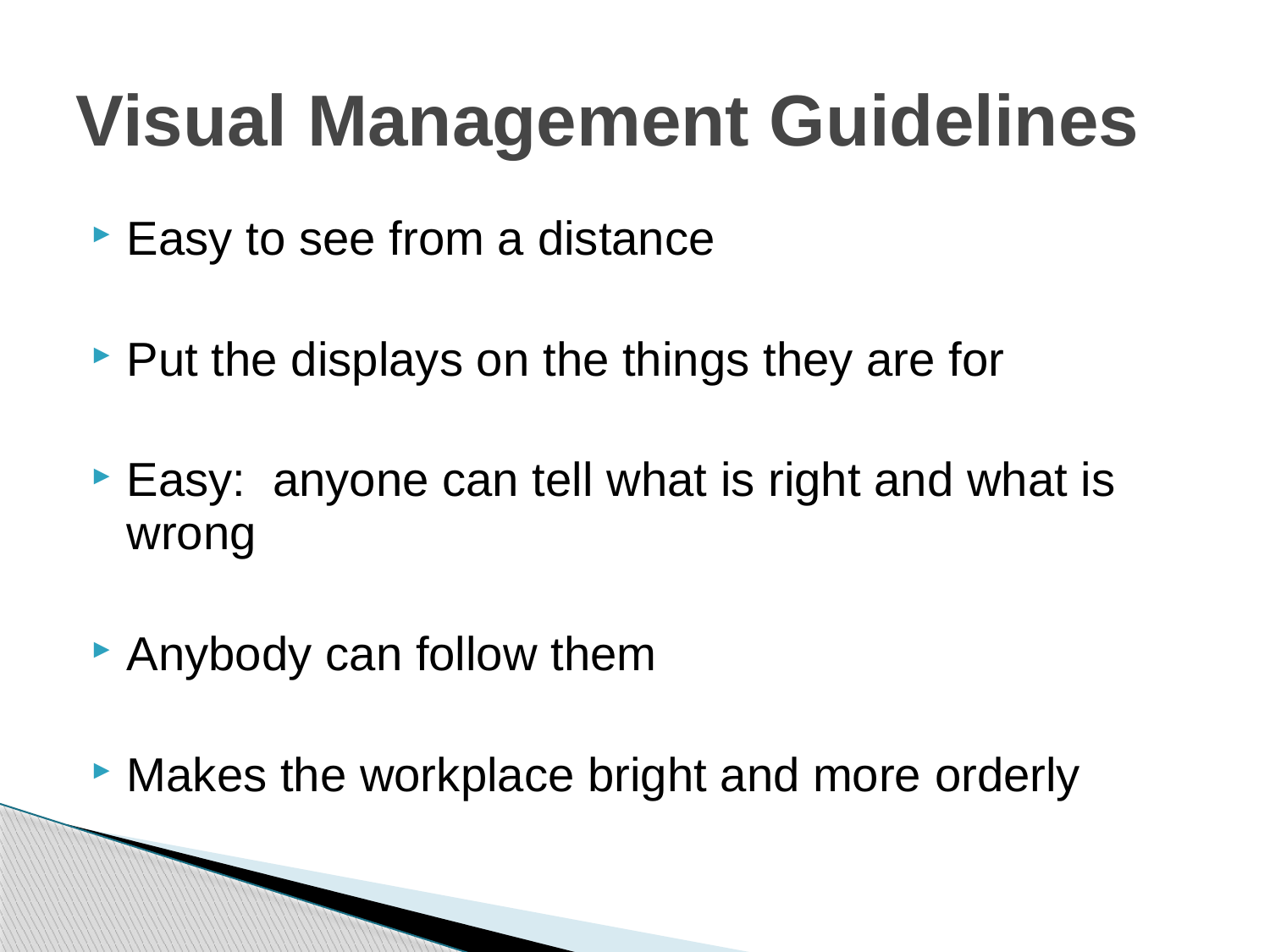

# Visual Management Guidelines
Easy to see from a distance

Put the displays on the things they are for

Easy:  anyone can tell what is right and what is wrong

Anybody can follow them

Makes the workplace bright and more orderly